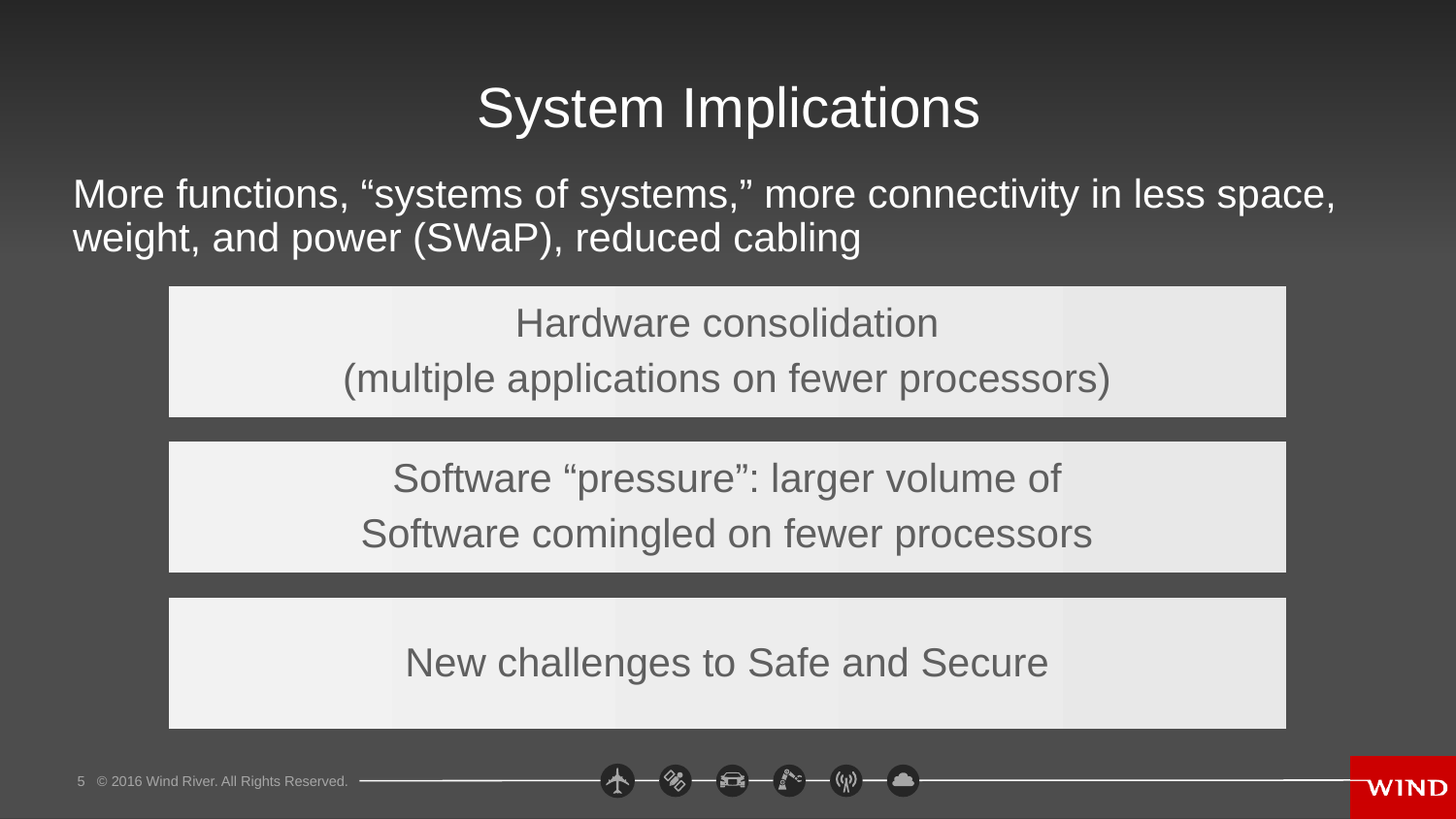

# System Implications
More functions, “systems of systems,” more connectivity in less space, weight, and power (SWaP), reduced cabling
Hardware consolidation
(multiple applications on fewer processors)
Software “pressure”: larger volume of
Software comingled on fewer processors
New challenges to Safe and Secure